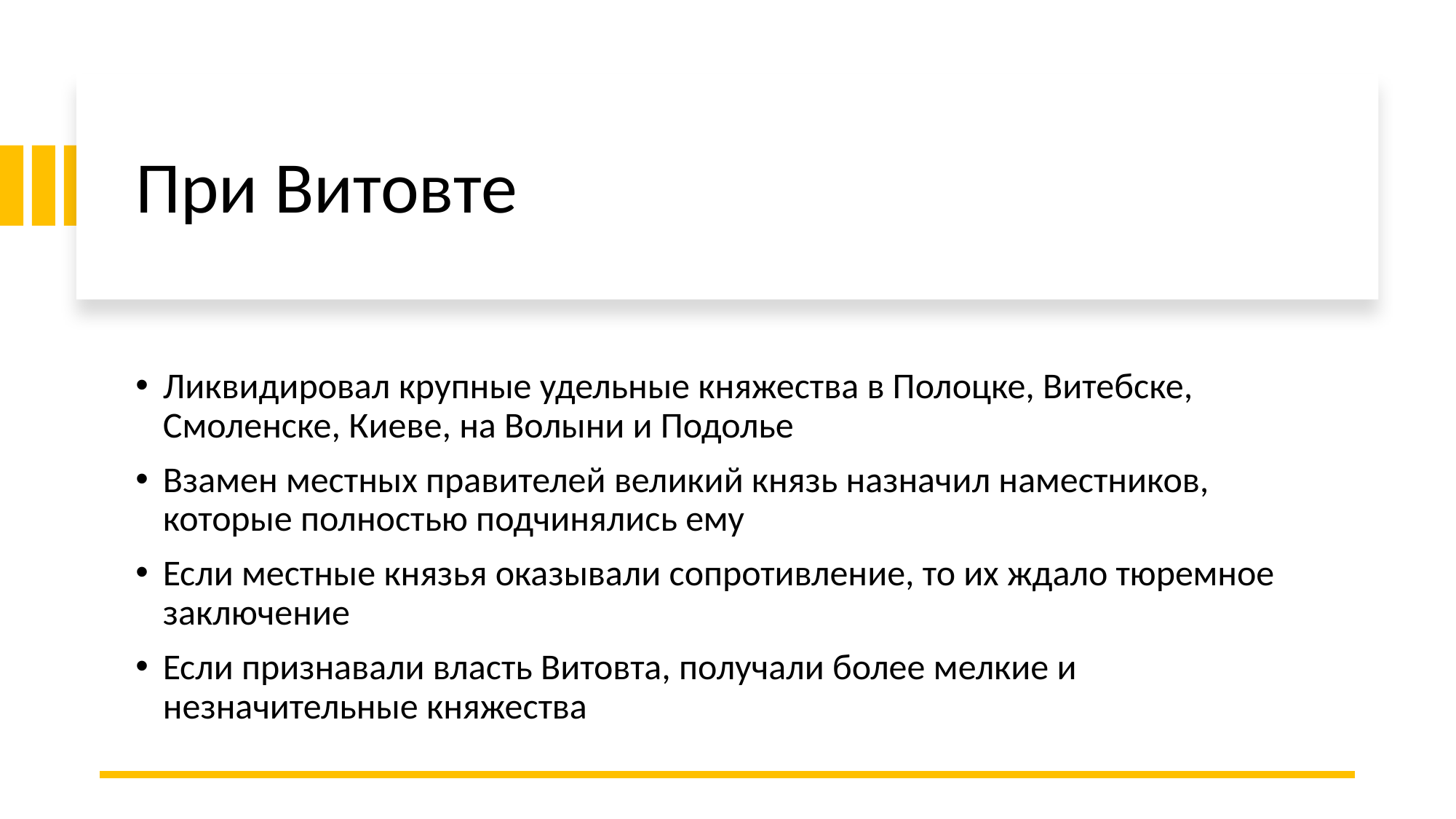

# При Витовте

Ликвидировал крупные удельные княжества в Полоцке, Витебске, Смоленске, Киеве, на Волыни и Подолье
Взамен местных правителей великий князь назначил наместников, которые полностью подчинялись ему
Если местные князья оказывали сопротивление, то их ждало тюремное заключение
Если признавали власть Витовта, получали более мелкие и незначительные княжества